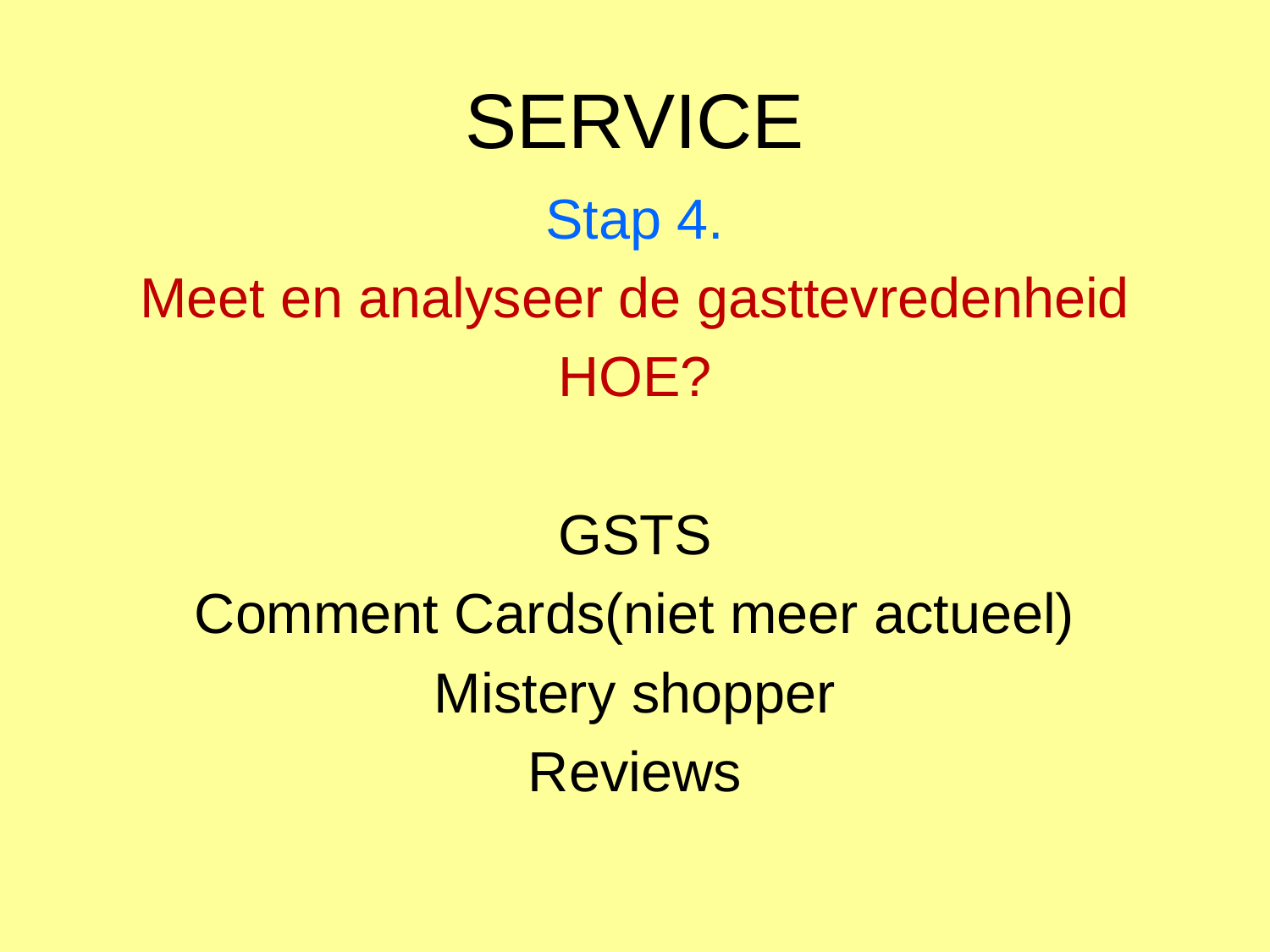

# SERVICE
Stap 4.
Meet en analyseer de gasttevredenheid
HOE?

GSTS
Comment Cards(niet meer actueel)
Mistery shopper
Reviews